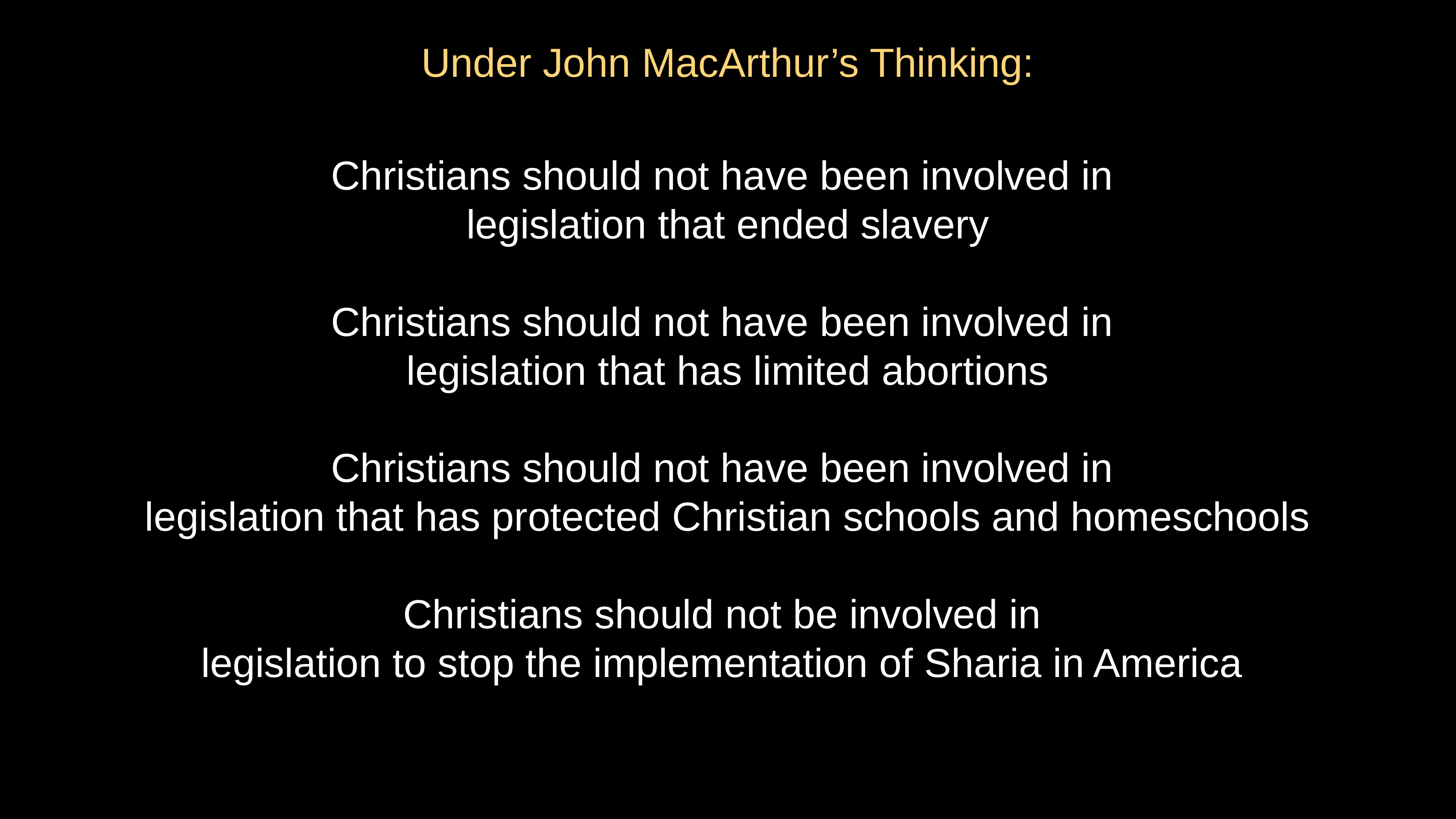

# Under John MacArthur’s Thinking:

Christians should not have been involved in
legislation that ended slavery

Christians should not have been involved in
legislation that has limited abortions

Christians should not have been involved in
legislation that has protected Christian schools and homeschools

Christians should not be involved in
legislation to stop the implementation of Sharia in America